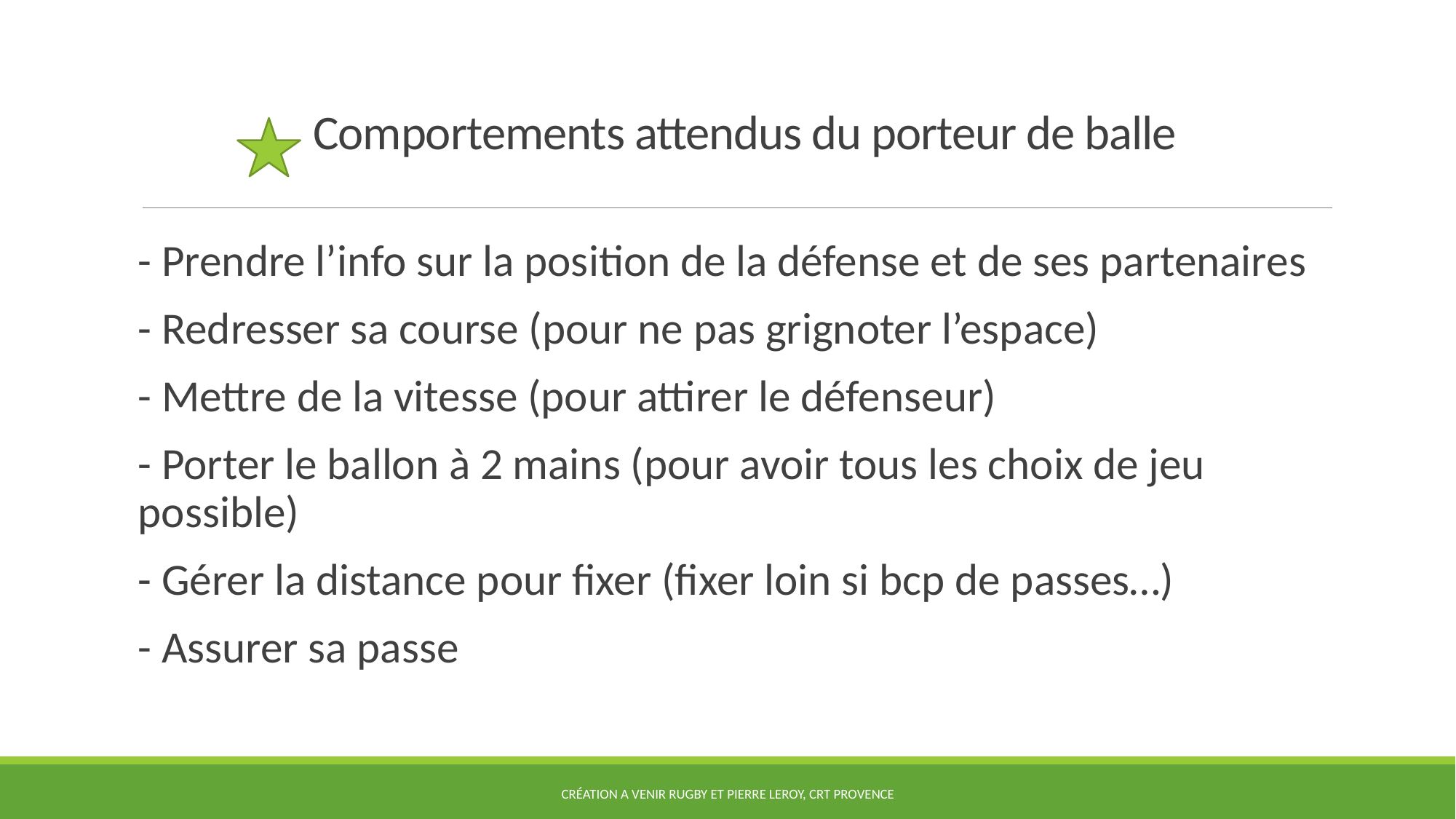

# Comportements attendus du porteur de balle

- Prendre l’info sur la position de la défense et de ses partenaires
- Redresser sa course (pour ne pas grignoter l’espace)
- Mettre de la vitesse (pour attirer le défenseur)
- Porter le ballon à 2 mains (pour avoir tous les choix de jeu possible)
- Gérer la distance pour fixer (fixer loin si bcp de passes…)
- Assurer sa passe

Création A Venir Rugby et Pierre Leroy, CRT Provence